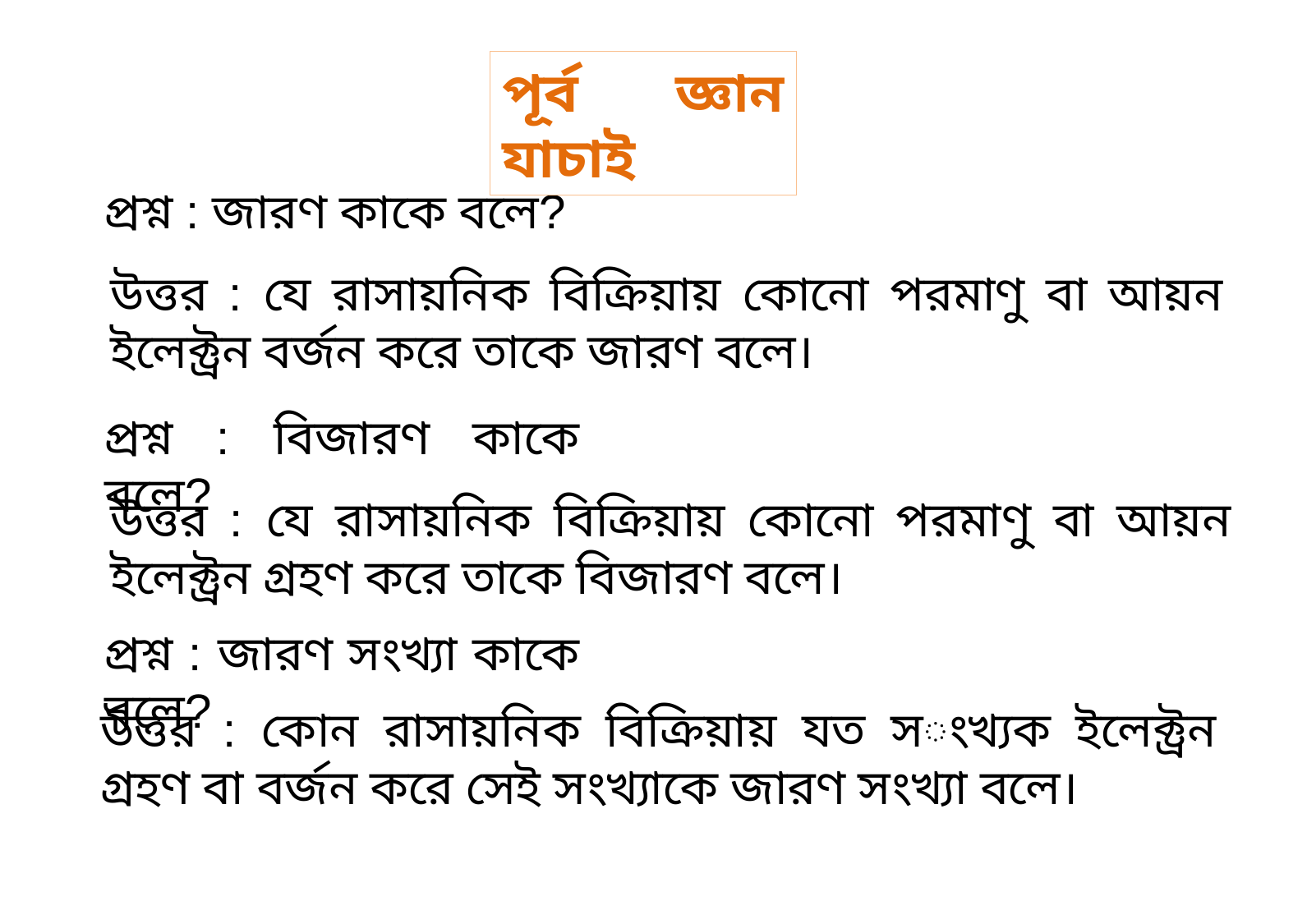

পূর্ব জ্ঞান যাচাই
প্রশ্ন : জারণ কাকে বলে?
উত্তর : যে রাসায়নিক বিক্রিয়ায় কোনো পরমাণু বা আয়ন ইলেক্ট্রন বর্জন করে তাকে জারণ বলে।
প্রশ্ন : বিজারণ কাকে বলে?
উত্তর : যে রাসায়নিক বিক্রিয়ায় কোনো পরমাণু বা আয়ন ইলেক্ট্রন গ্রহণ করে তাকে বিজারণ বলে।
প্রশ্ন : জারণ সংখ্যা কাকে বলে?
উত্তর : কোন রাসায়নিক বিক্রিয়ায় যত সংখ্যক ইলেক্ট্রন গ্রহণ বা বর্জন করে সেই সংখ্যাকে জারণ সংখ্যা বলে।